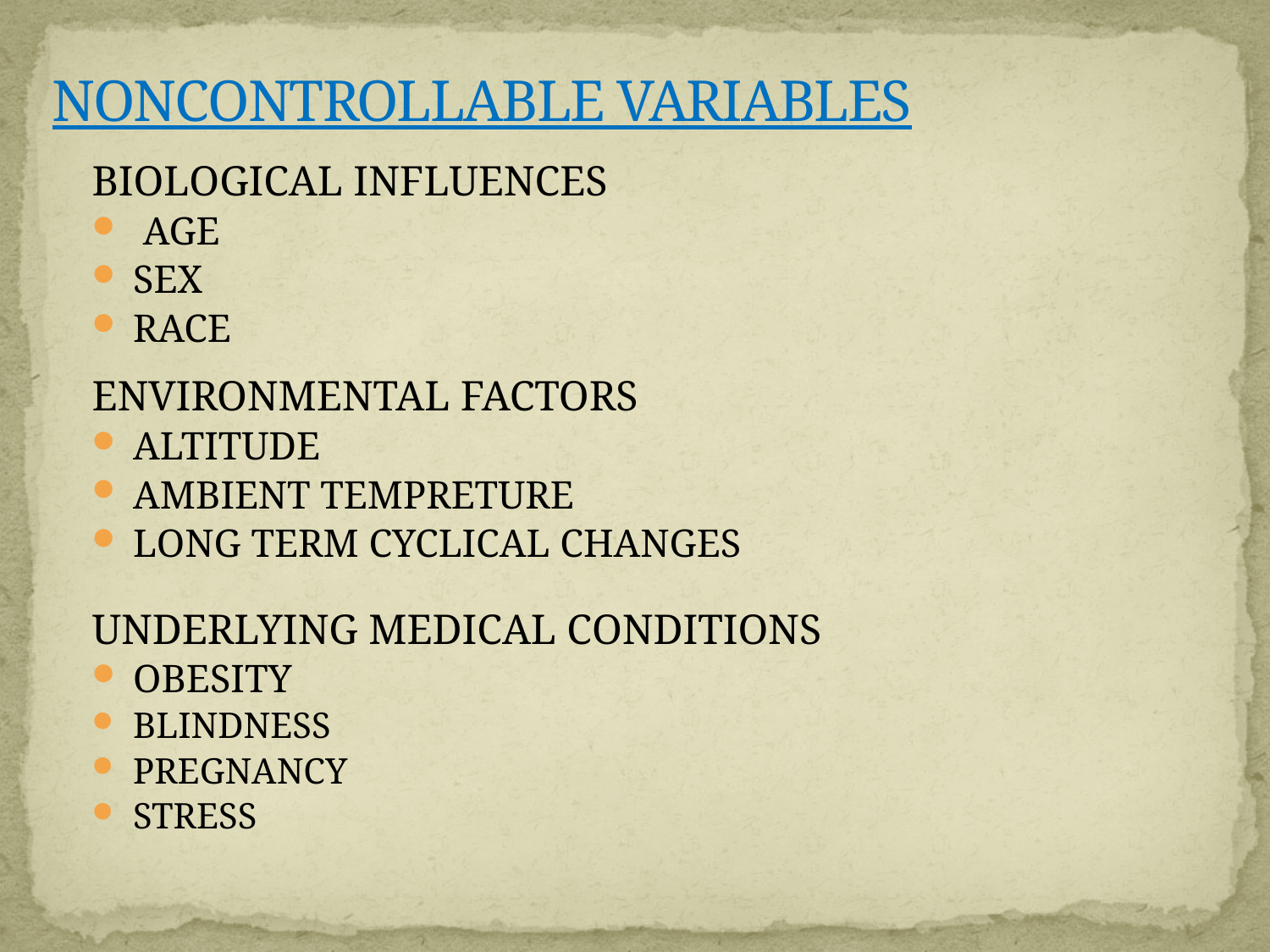

# NONCONTROLLABLE VARIABLES
BIOLOGICAL INFLUENCES
 AGE
SEX
RACE

ENVIRONMENTAL FACTORS
ALTITUDE
AMBIENT TEMPRETURE
LONG TERM CYCLICAL CHANGES

UNDERLYING MEDICAL CONDITIONS
OBESITY
BLINDNESS
PREGNANCY
STRESS